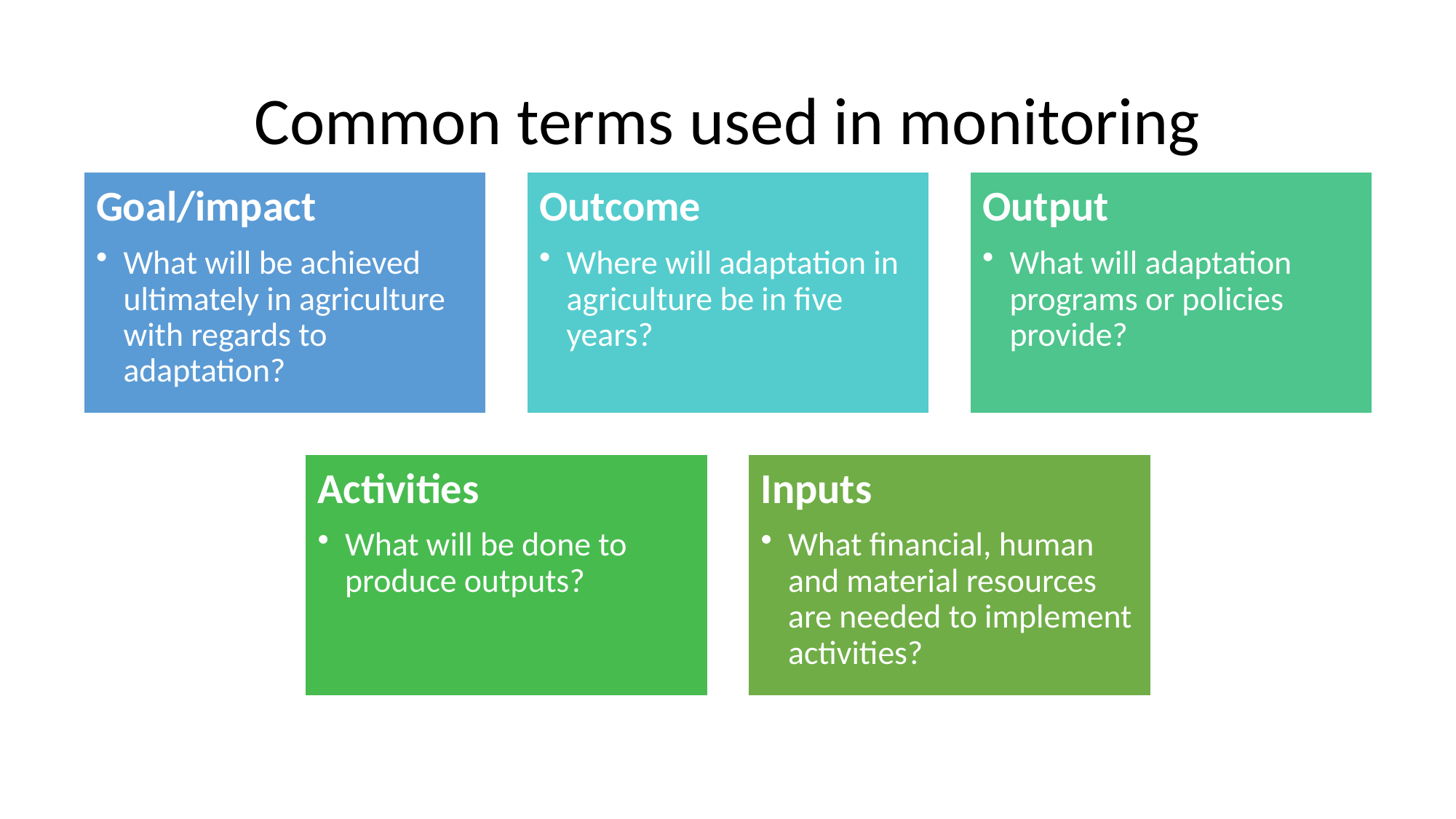

# Common terms used in monitoring
Goal/impact
What will be achieved ultimately in agriculture with regards to adaptation?
Outcome
Where will adaptation in agriculture be in five years?
Output
What will adaptation programs or policies provide?
Activities
What will be done to produce outputs?
Inputs
What financial, human and material resources are needed to implement activities?